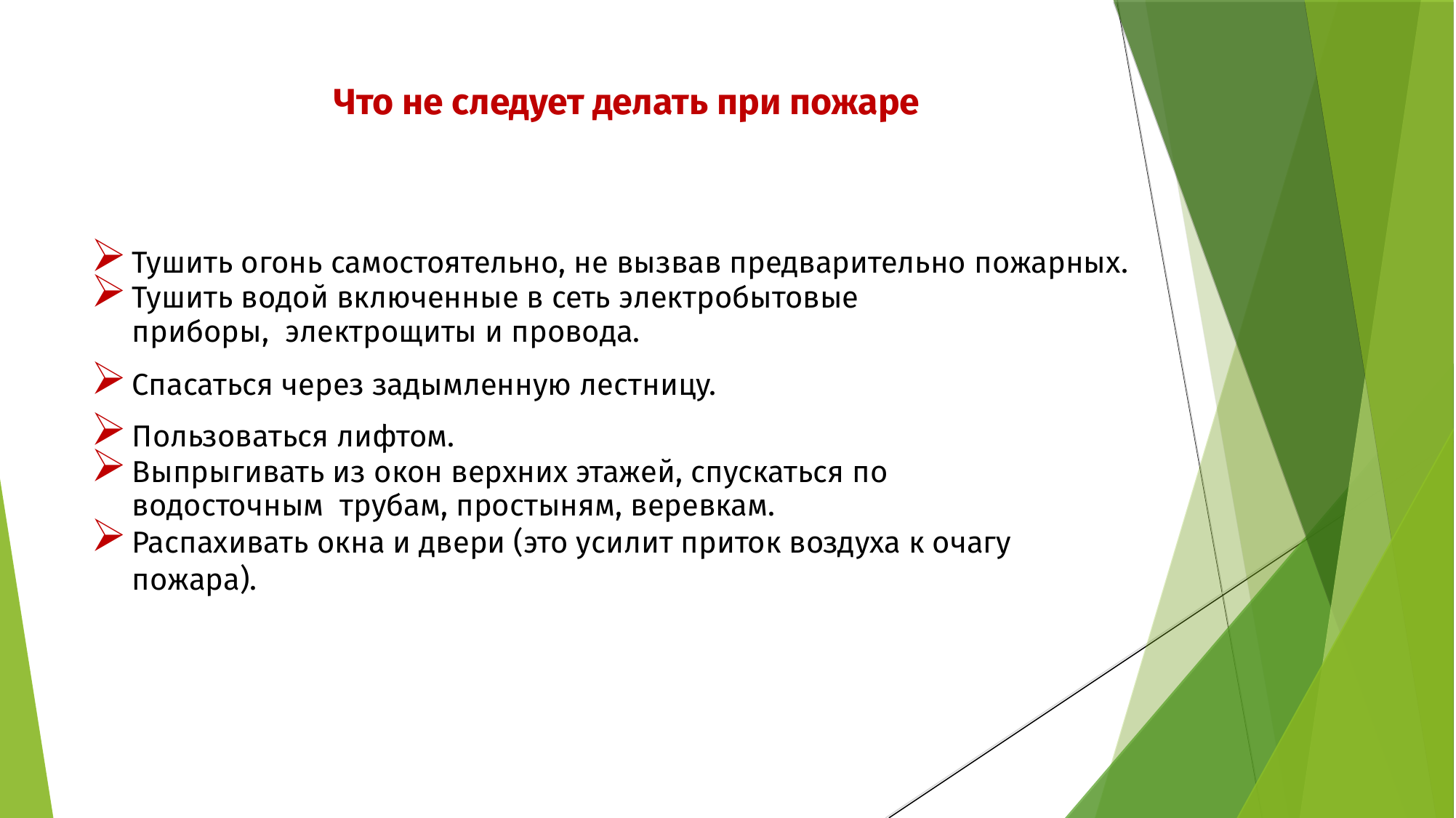

# Что не следует делать при пожаре
Тушить огонь самостоятельно, не вызвав предварительно пожарных.
Тушить водой включенные в сеть электробытовые приборы,  электрощиты и провода.
Спасаться через задымленную лестницу.
Пользоваться лифтом.
Выпрыгивать из окон верхних этажей, спускаться по водосточным  трубам, простыням, веревкам.
Распахивать окна и двери (это усилит приток воздуха к очагу пожара).